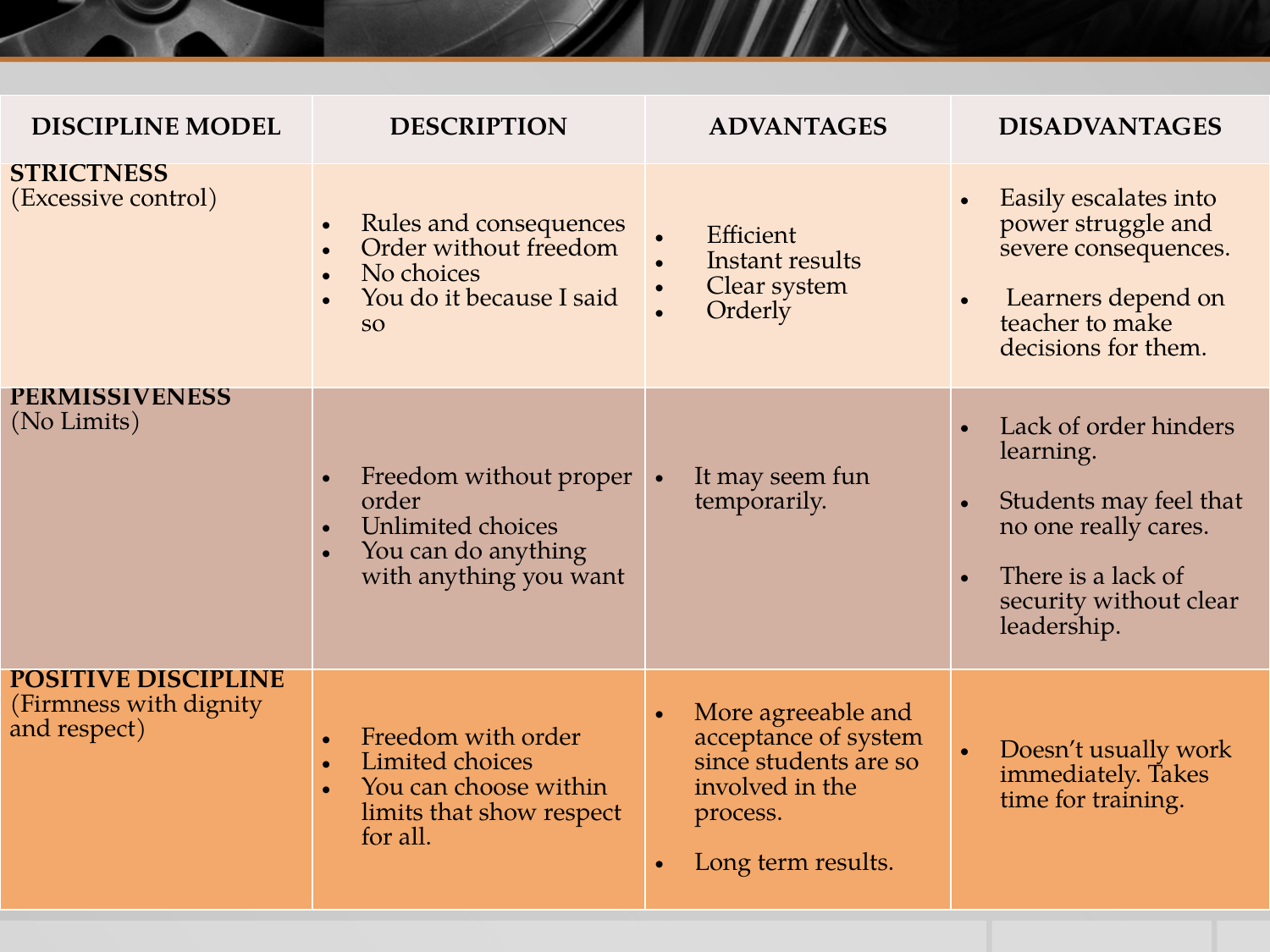

| Discipline MODEL | DESCRIPTION | ADVANTAGES | DISADVANTAGES |
| --- | --- | --- | --- |
| Strictness (Excessive control) | Rules and consequences Order without freedom No choices You do it because I said so | Efficient Instant results Clear system Orderly | Easily escalates into power struggle and severe consequences. Learners depend on teacher to make decisions for them. |
| Permissiveness (No Limits) | Freedom without proper order Unlimited choices You can do anything with anything you want | It may seem fun temporarily. | Lack of order hinders learning. Students may feel that no one really cares. There is a lack of security without clear leadership. |
| Positive Discipline (Firmness with dignity and respect) | Freedom with order Limited choices You can choose within limits that show respect for all. | More agreeable and acceptance of system since students are so involved in the process. Long term results. | Doesn’t usually work immediately. Takes time for training. |
#